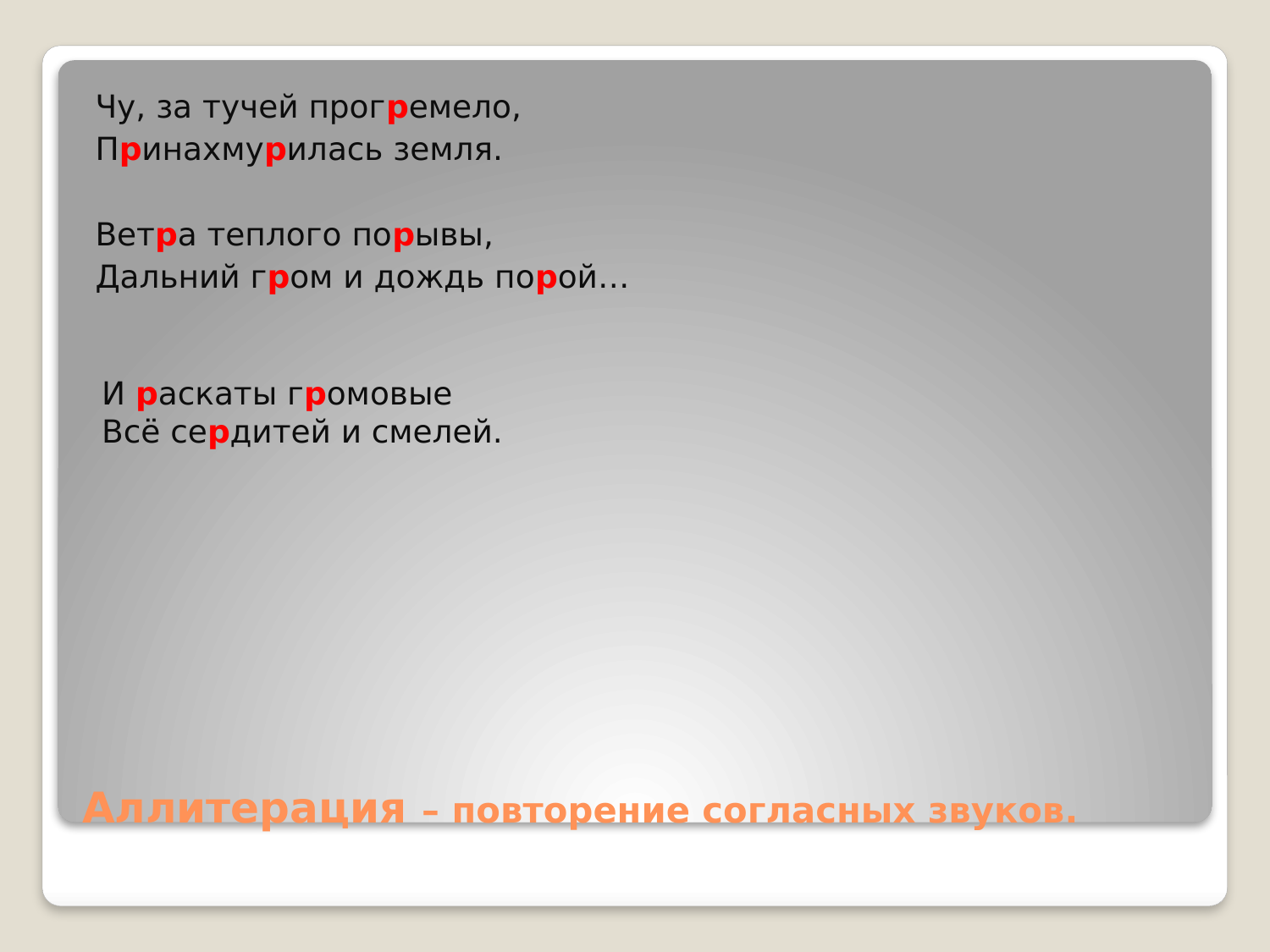

Чу, за тучей прогремело,
Принахмурилась земля.

Ветра теплого порывы,
Дальний гром и дождь порой…

И раскаты громовые
Всё сердитей и смелей.
# Аллитерация – повторение согласных звуков.